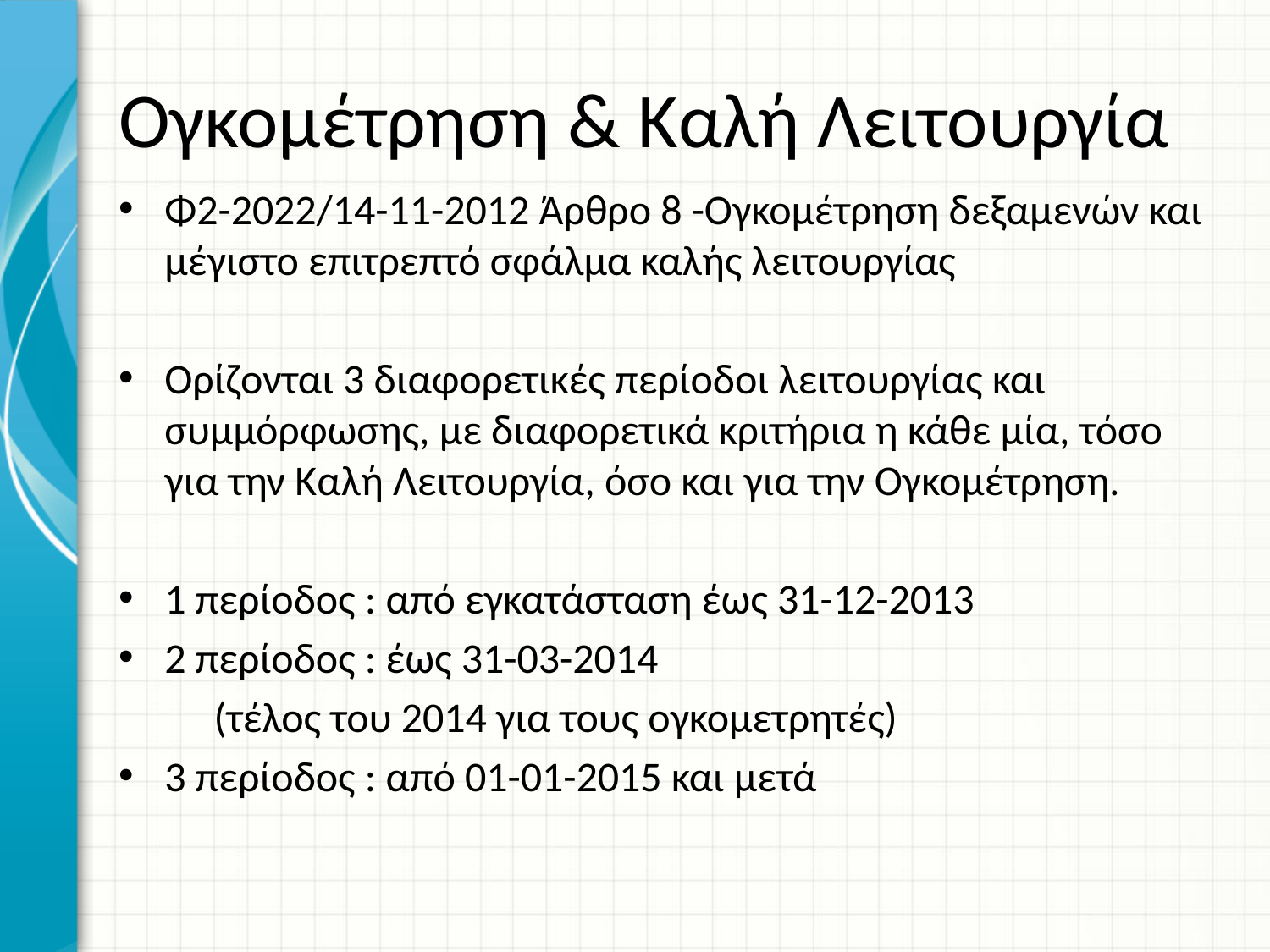

# Ογκομέτρηση & Καλή Λειτουργία
Φ2-2022/14-11-2012 Άρθρο 8 -Ογκομέτρηση δεξαμενών και μέγιστο επιτρεπτό σφάλμα καλής λειτουργίας

Ορίζονται 3 διαφορετικές περίοδοι λειτουργίας και συμμόρφωσης, με διαφορετικά κριτήρια η κάθε μία, τόσο για την Καλή Λειτουργία, όσο και για την Ογκομέτρηση.

1 περίοδος : από εγκατάσταση έως 31-12-2013
2 περίοδος : έως 31-03-2014
	(τέλος του 2014 για τους ογκομετρητές)
3 περίοδος : από 01-01-2015 και μετά